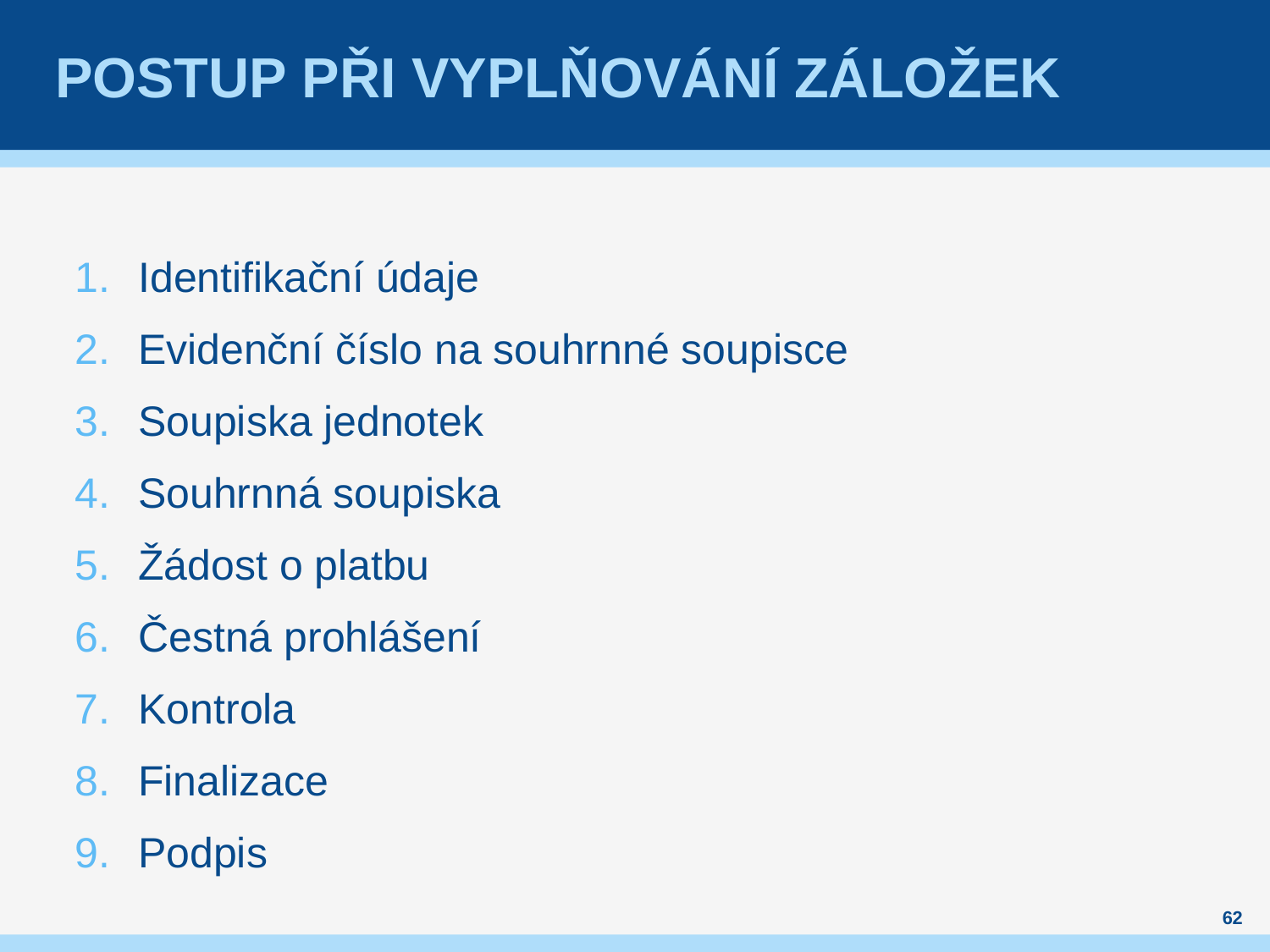

# Postup při vyplňování záložek
Identifikační údaje
Evidenční číslo na souhrnné soupisce
Soupiska jednotek
Souhrnná soupiska
Žádost o platbu
Čestná prohlášení
Kontrola
Finalizace
Podpis
62